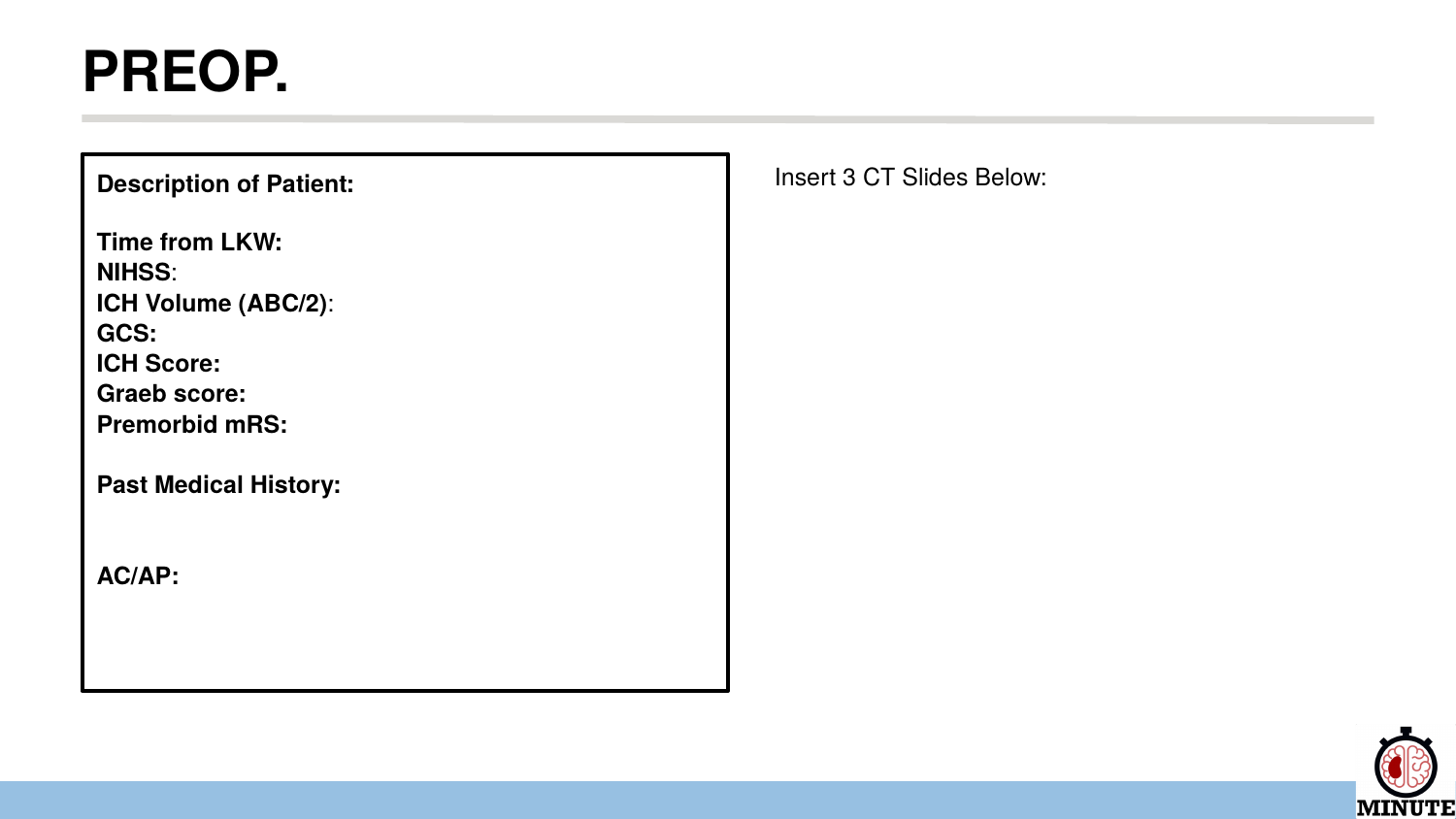

PREOP.
Description of Patient:

Time from LKW:
NIHSS:
ICH Volume (ABC/2):
GCS:
ICH Score:
Graeb score:
Premorbid mRS:

Past Medical History:

AC/AP:

Insert 3 CT Slides Below:
Posterior limb